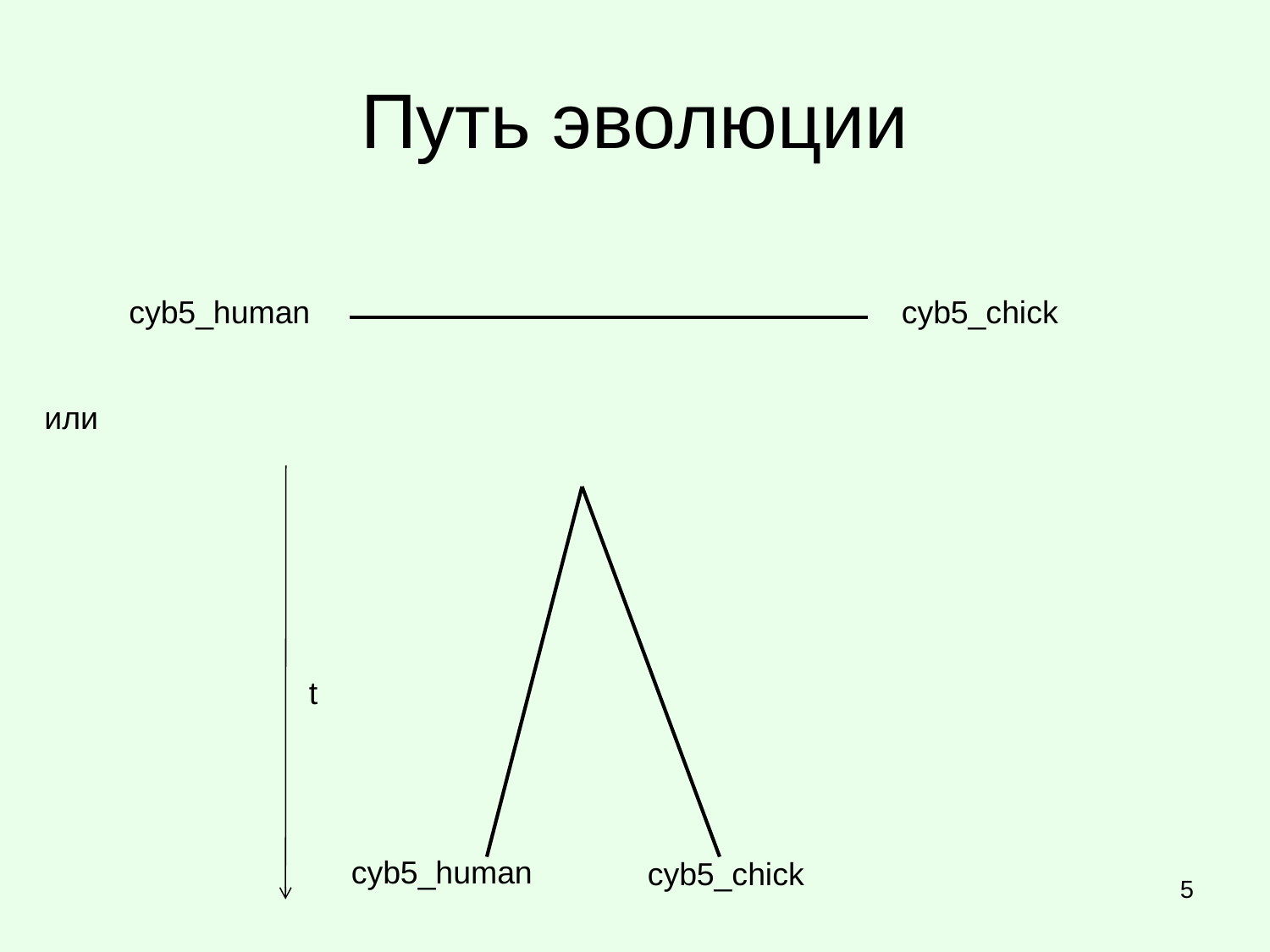

# Путь эволюции
cyb5_human
cyb5_chick
или
t
cyb5_human
cyb5_chick
5